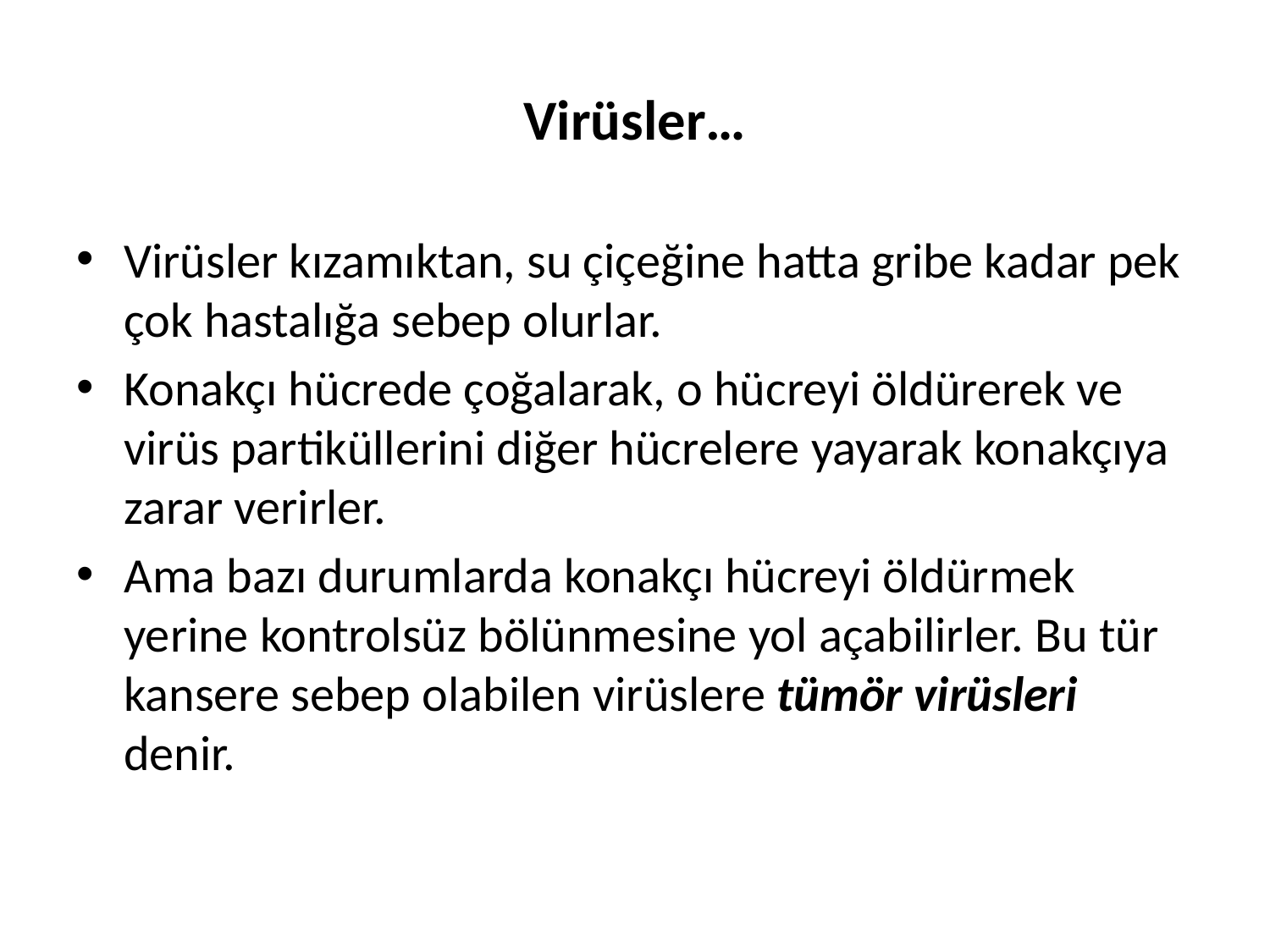

# Virüsler…
Virüsler kızamıktan, su çiçeğine hatta gribe kadar pek çok hastalığa sebep olurlar.
Konakçı hücrede çoğalarak, o hücreyi öldürerek ve virüs partiküllerini diğer hücrelere yayarak konakçıya zarar verirler.
Ama bazı durumlarda konakçı hücreyi öldürmek yerine kontrolsüz bölünmesine yol açabilirler. Bu tür kansere sebep olabilen virüslere tümör virüsleri denir.